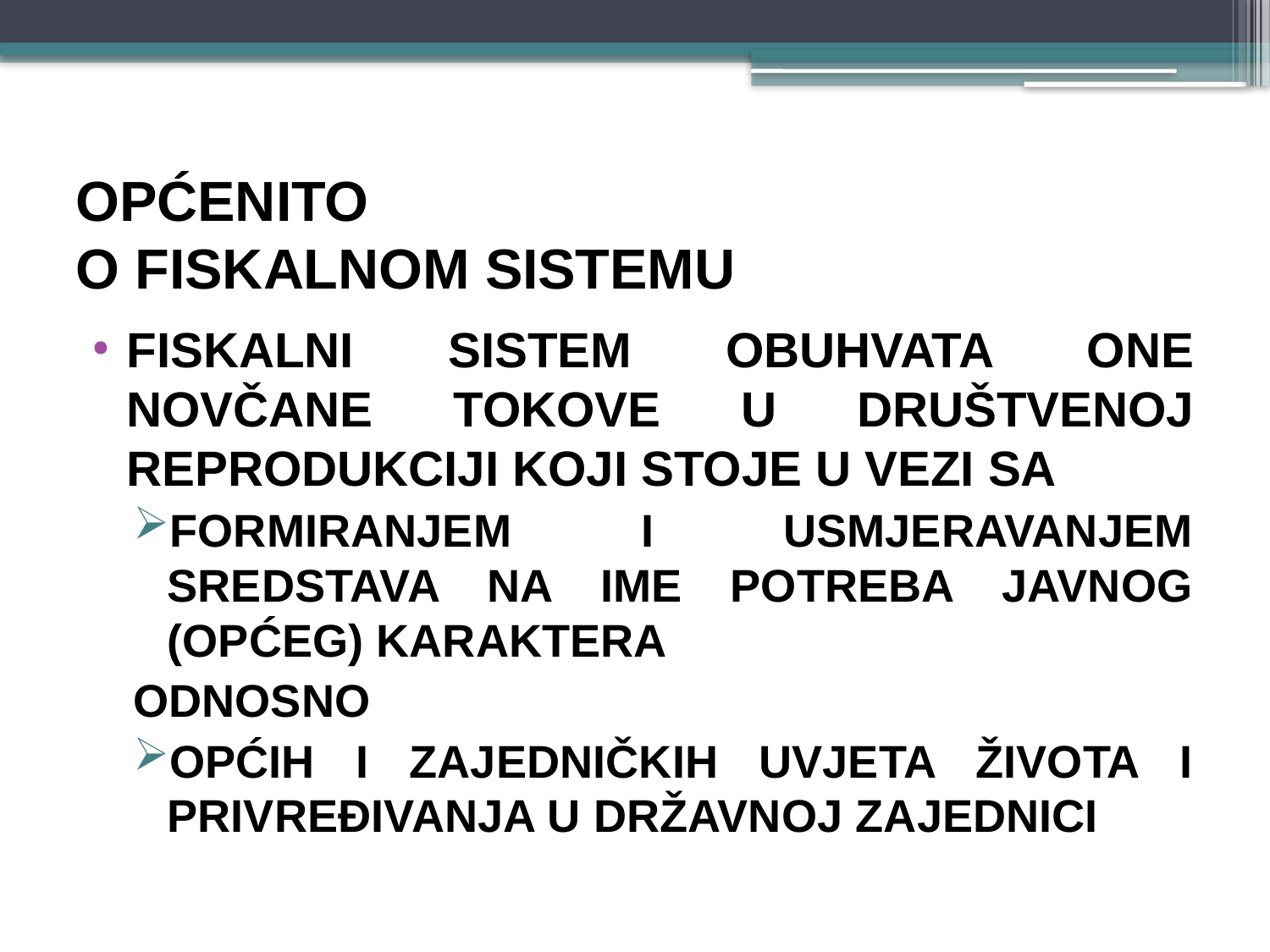

# OPĆENITO O FISKALNOM SISTEMU
FISKALNI SISTEM obuhvata one novčane tokove u društvenoj reprodukciji koji stoje u vezi sa
formiranjem i usmjeravanjem sredstava na ime potreba javnog (općeg) karaktera
ODNOSNO
OPĆIH I ZAJEDNIČKIH UVJETA ŽIVOTA I PRIVREĐIVANJA U DRŽAVNOJ ZAJEDNICI